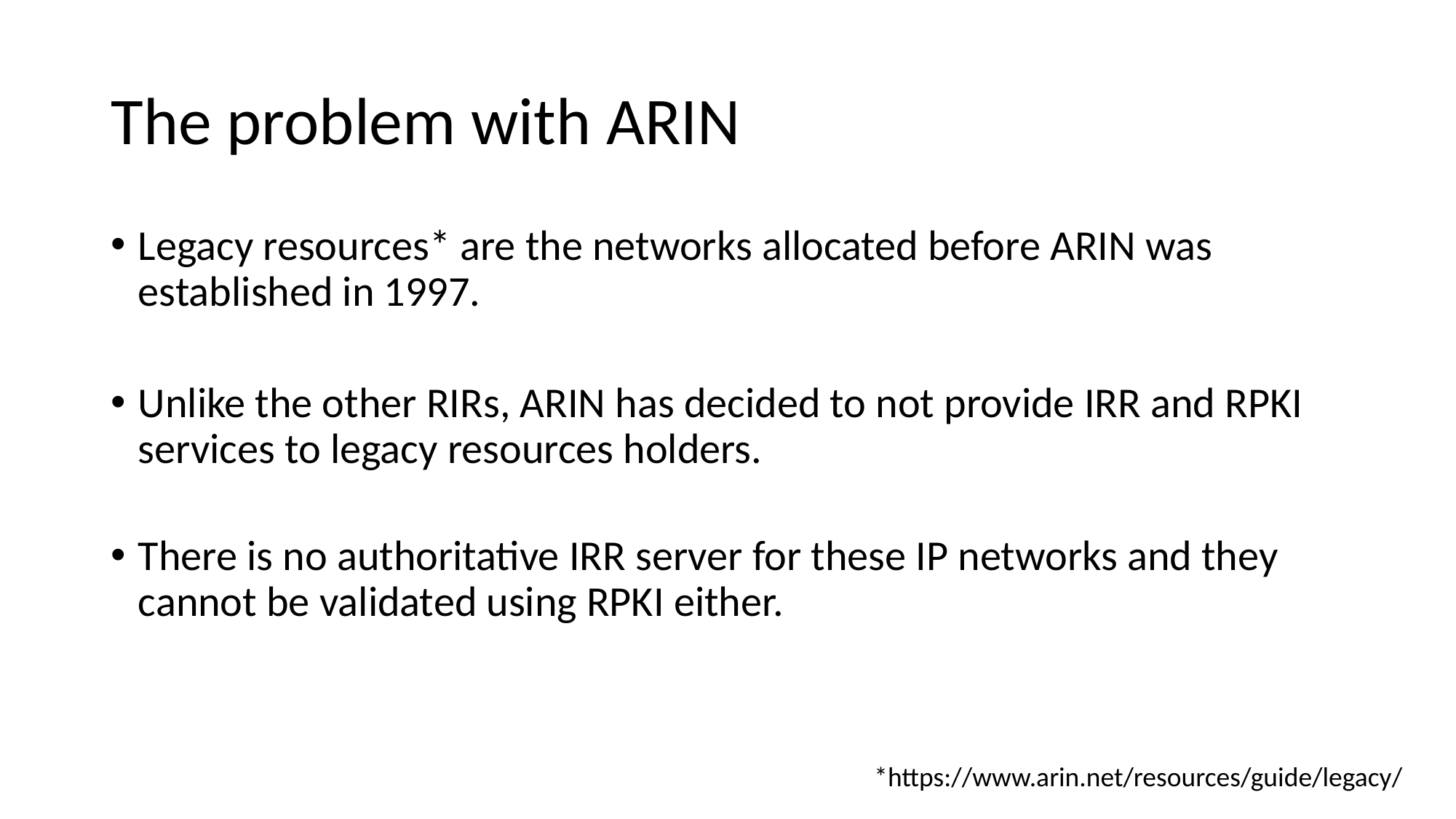

# The problem with ARIN
Legacy resources* are the networks allocated before ARIN was established in 1997.
Unlike the other RIRs, ARIN has decided to not provide IRR and RPKI services to legacy resources holders.
There is no authoritative IRR server for these IP networks and they cannot be validated using RPKI either.

*https://www.arin.net/resources/guide/legacy/